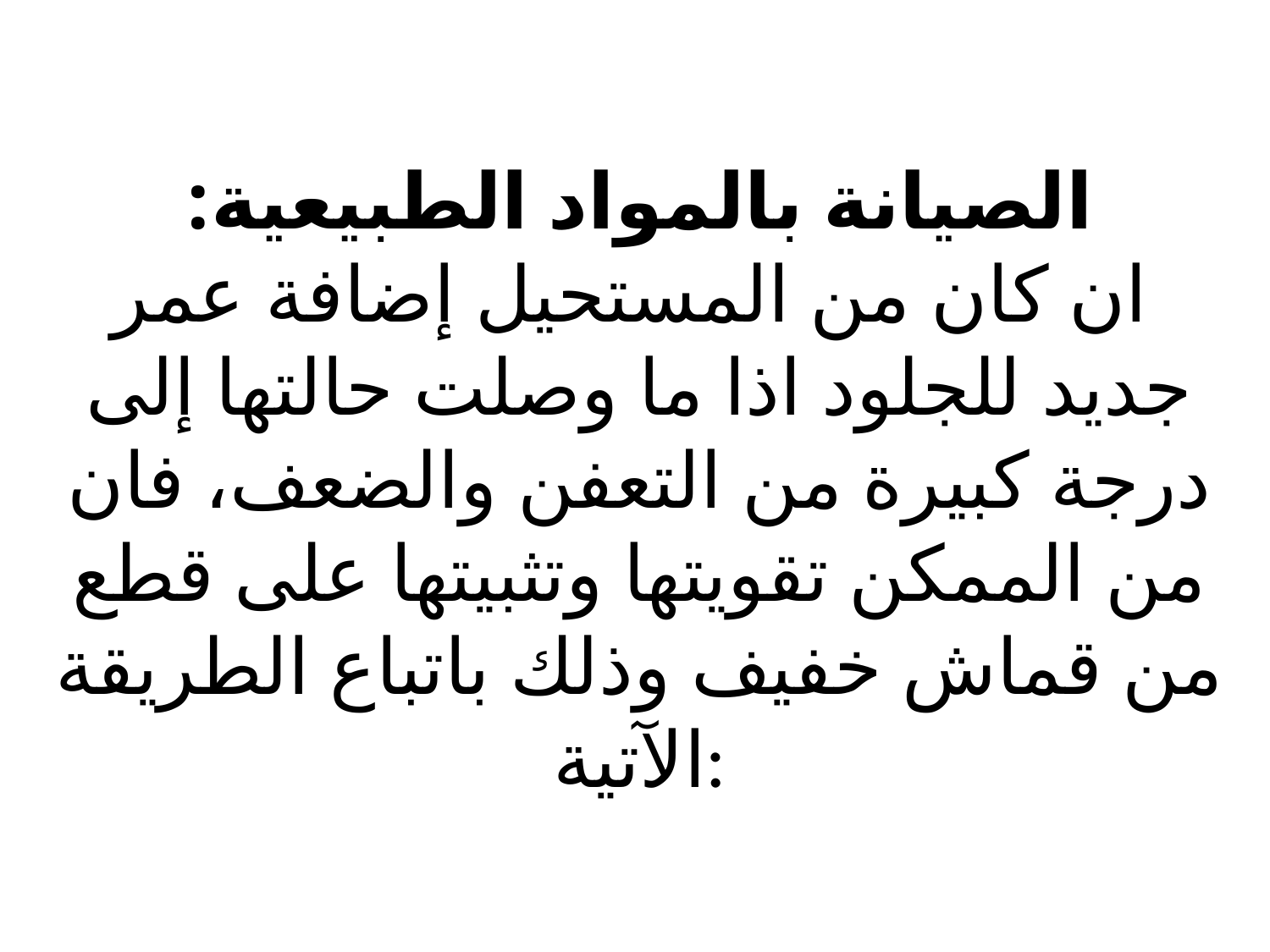

# الصيانة بالمواد الطبيعية: ان كان من المستحيل إضافة عمر جديد للجلود اذا ما وصلت حالتها إلى درجة كبيرة من التعفن والضعف، فان من الممكن تقويتها وتثبيتها على قطع من قماش خفيف وذلك باتباع الطريقة الآتية: